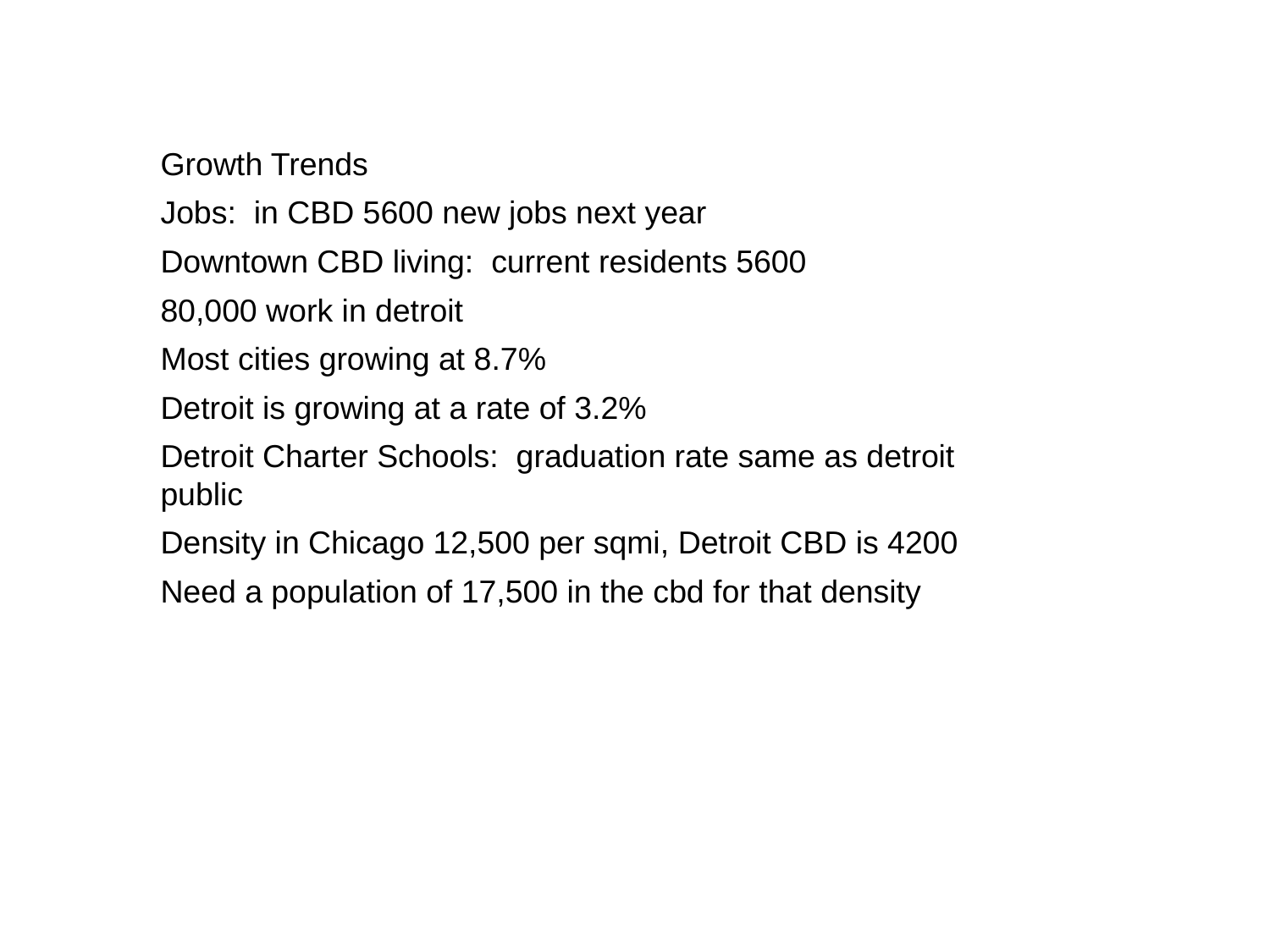

Growth Trends
Jobs:  in CBD 5600 new jobs next year
Downtown CBD living:  current residents 5600
80,000 work in detroit
Most cities growing at 8.7%
Detroit is growing at a rate of 3.2%
Detroit Charter Schools:  graduation rate same as detroit public
Density in Chicago 12,500 per sqmi, Detroit CBD is 4200
Need a population of 17,500 in the cbd for that density